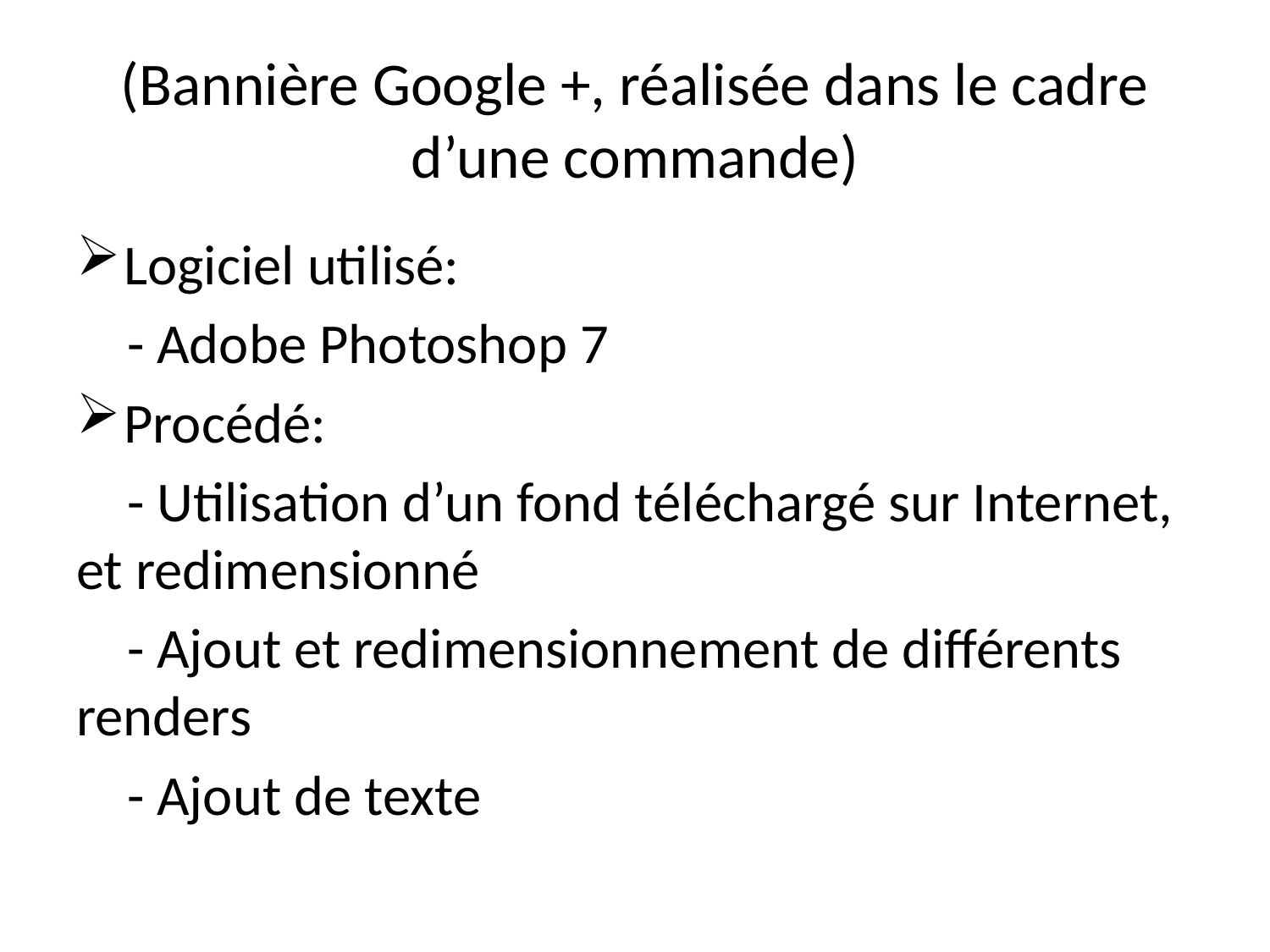

# (Bannière Google +, réalisée dans le cadre d’une commande)
Logiciel utilisé:
    - Adobe Photoshop 7
Procédé:
    - Utilisation d’un fond téléchargé sur Internet, et redimensionné
    - Ajout et redimensionnement de différents renders
    - Ajout de texte